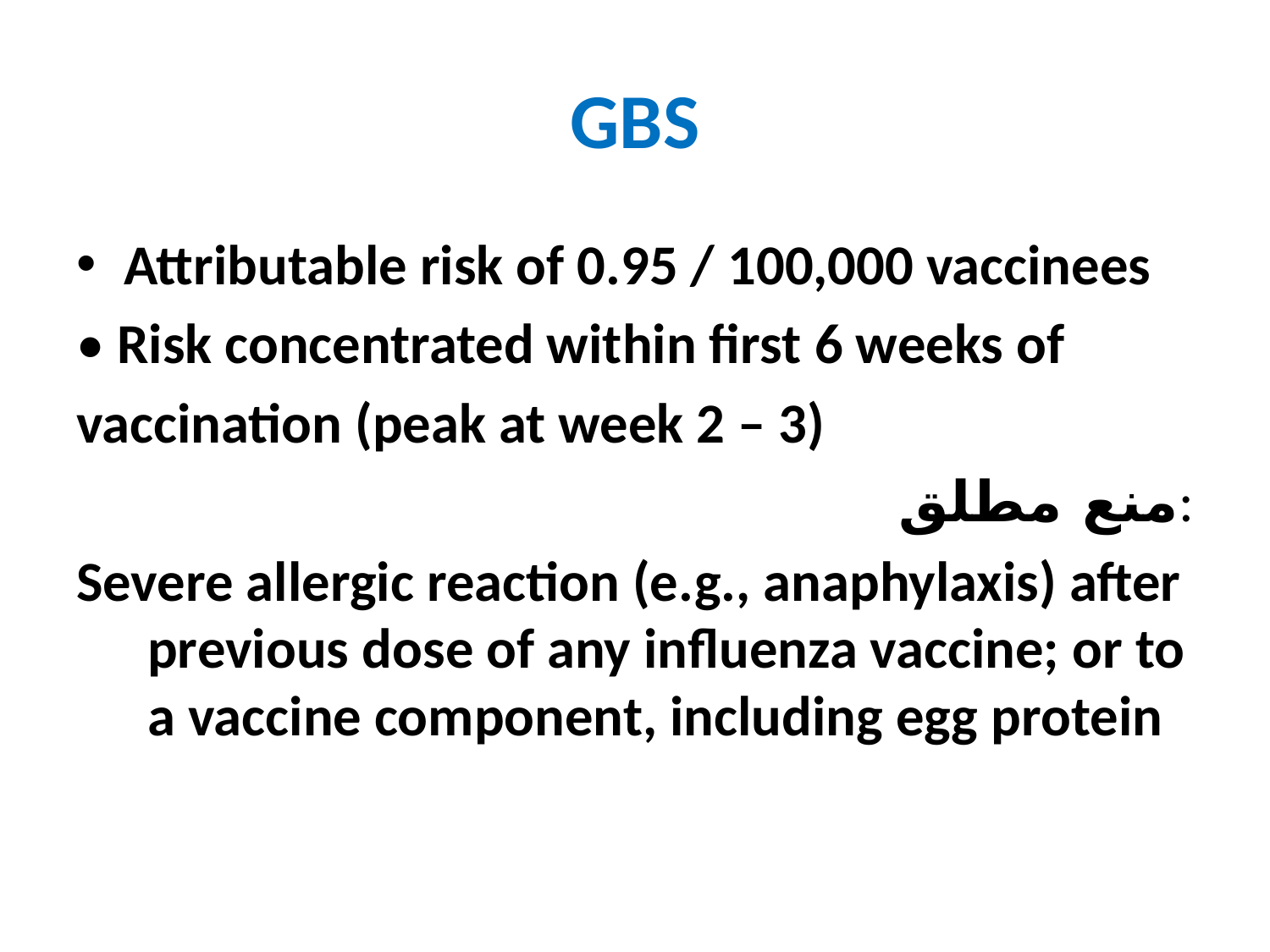

# GBS
Attributable risk of 0.95 / 100,000 vaccinees
• Risk concentrated within first 6 weeks of
vaccination (peak at week 2 – 3)
منع مطلق:
Severe allergic reaction (e.g., anaphylaxis) after previous dose of any influenza vaccine; or to a vaccine component, including egg protein